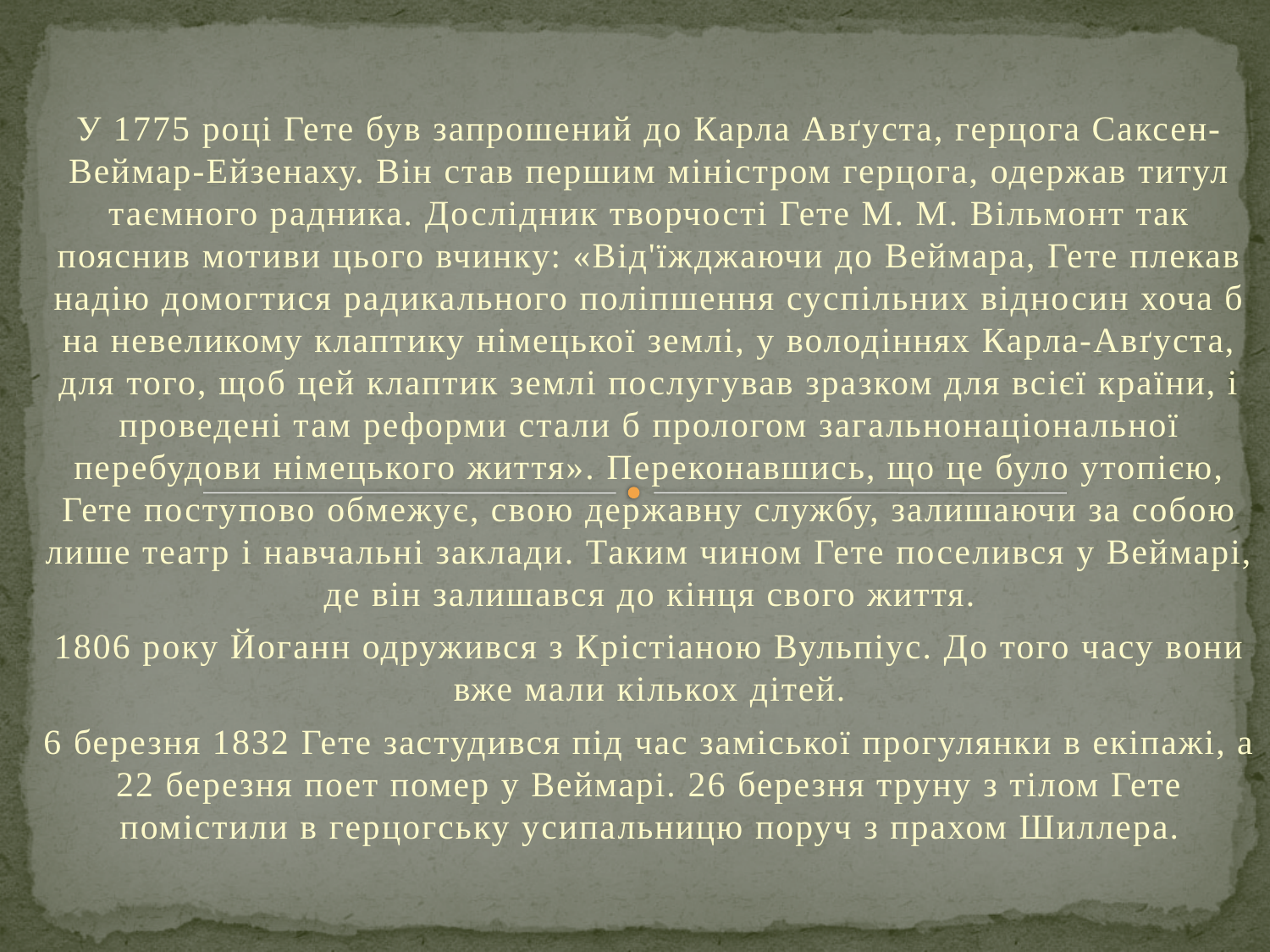

У 1775 році Гете був запрошений до Карла Авґуста, герцога Саксен-Веймар-Ейзенаху. Він став першим міністром герцога, одержав титул таємного радника. Дослідник творчості Гете М. М. Вільмонт так пояснив мотиви цього вчинку: «Від'їжджаючи до Веймара, Гете плекав надію домогтися радикального поліпшення суспільних відносин хоча б на невеликому клаптику німецької землі, у володіннях Карла-Авґуста, для того, щоб цей клаптик землі послугував зразком для всієї країни, і проведені там реформи стали б прологом загальнонаціональної перебудови німецького життя». Переконавшись, що це було утопією, Гете поступово обмежує, свою державну службу, залишаючи за собою лише театр і навчальні заклади. Таким чином Гете поселився у Веймарі, де він залишався до кінця свого життя.
1806 року Йоганн одружився з Крістіаною Вульпіус. До того часу вони вже мали кількох дітей.
6 березня 1832 Гете застудився під час заміської прогулянки в екіпажі, а 22 березня поет помер у Веймарі. 26 березня труну з тілом Гете помістили в герцогську усипальницю поруч з прахом Шиллера.
#